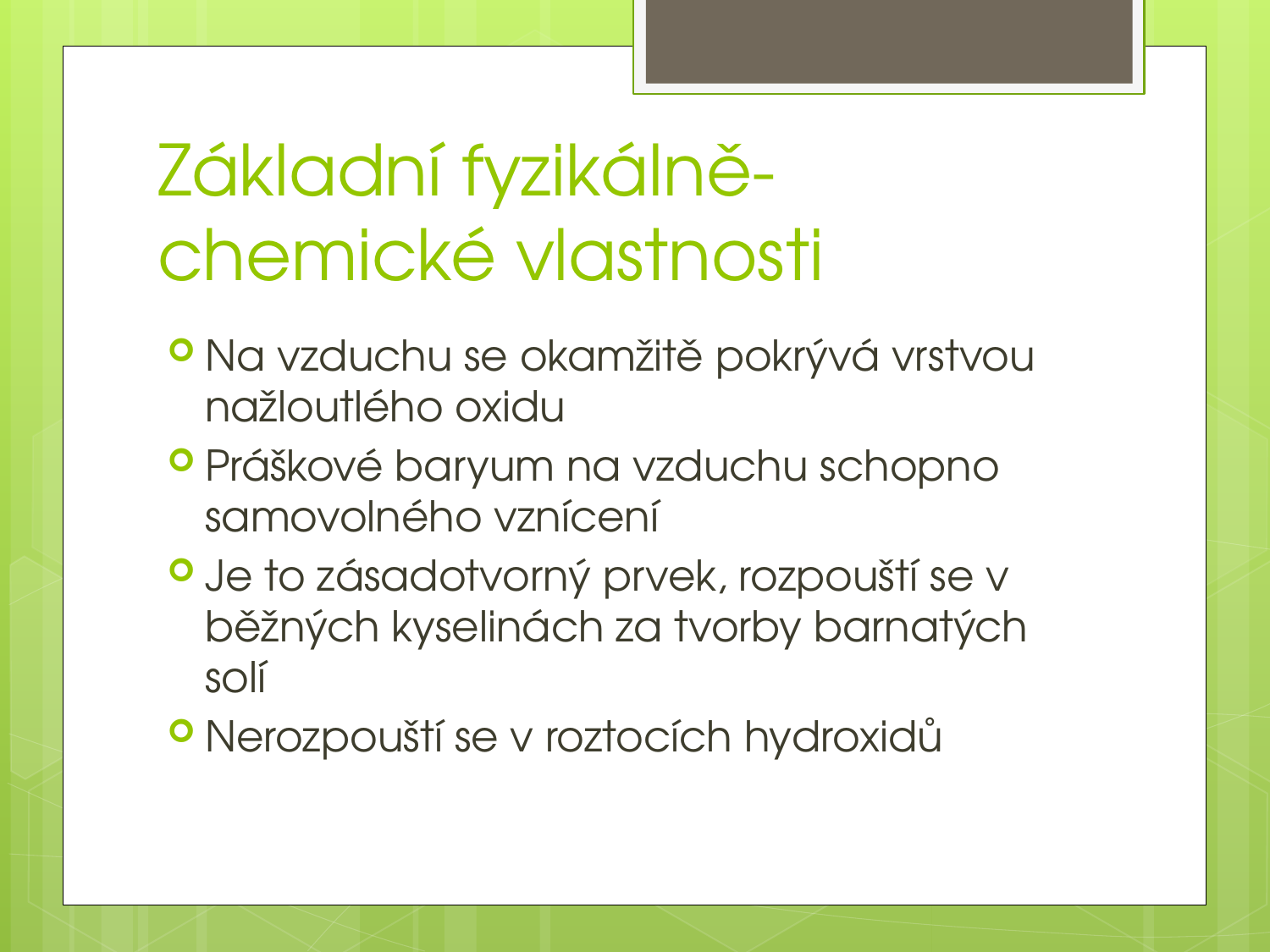

# Základní fyzikálně-chemické vlastnosti
Na vzduchu se okamžitě pokrývá vrstvou nažloutlého oxidu
Práškové baryum na vzduchu schopno samovolného vznícení
Je to zásadotvorný prvek, rozpouští se v běžných kyselinách za tvorby barnatých solí
Nerozpouští se v roztocích hydroxidů